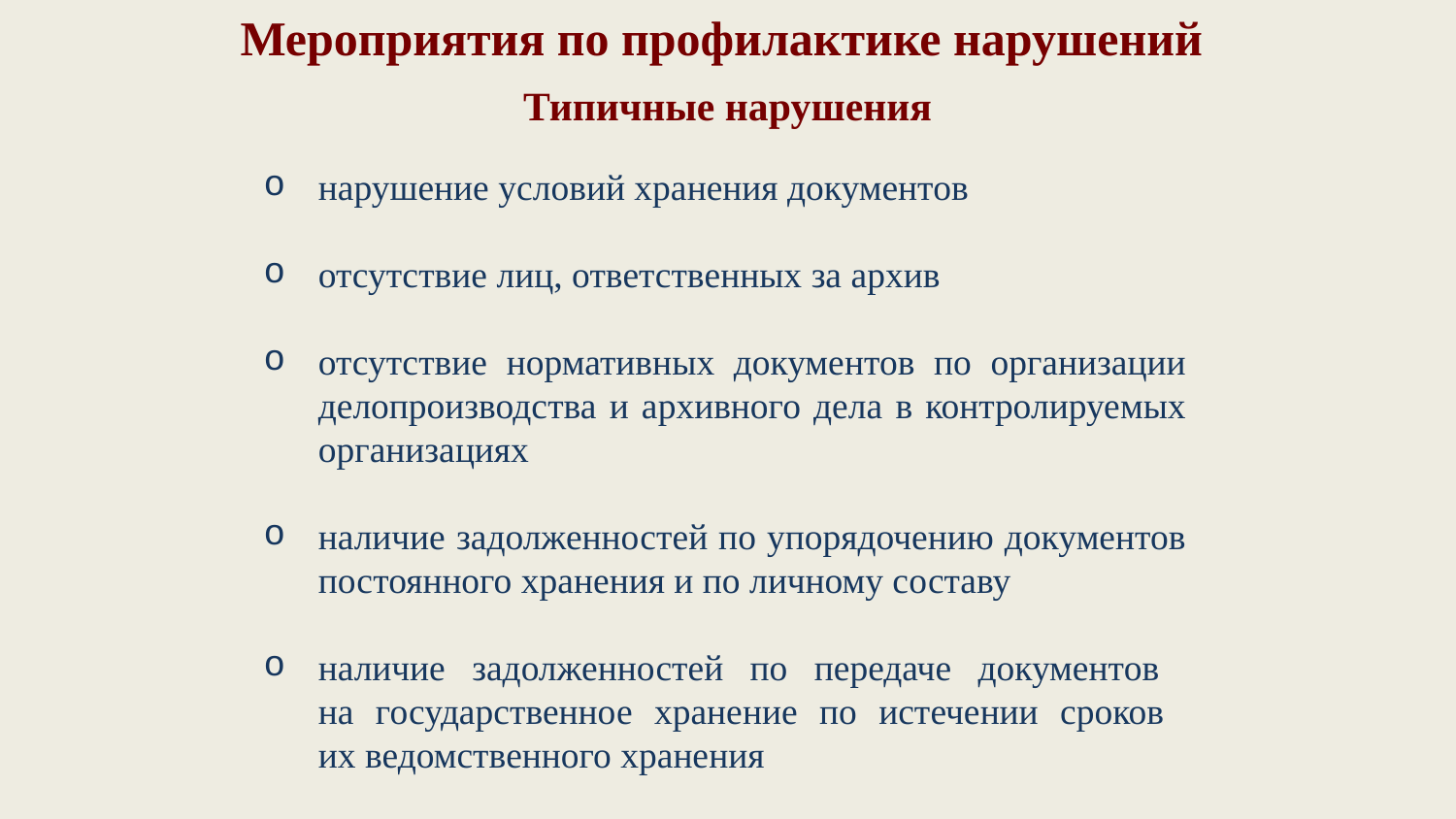

Мероприятия по профилактике нарушений
Типичные нарушения
нарушение условий хранения документов

отсутствие лиц, ответственных за архив

отсутствие нормативных документов по организации делопроизводства и архивного дела в контролируемых организациях

наличие задолженностей по упорядочению документов постоянного хранения и по личному составу

наличие задолженностей по передаче документов
на государственное хранение по истечении сроков
их ведомственного хранения